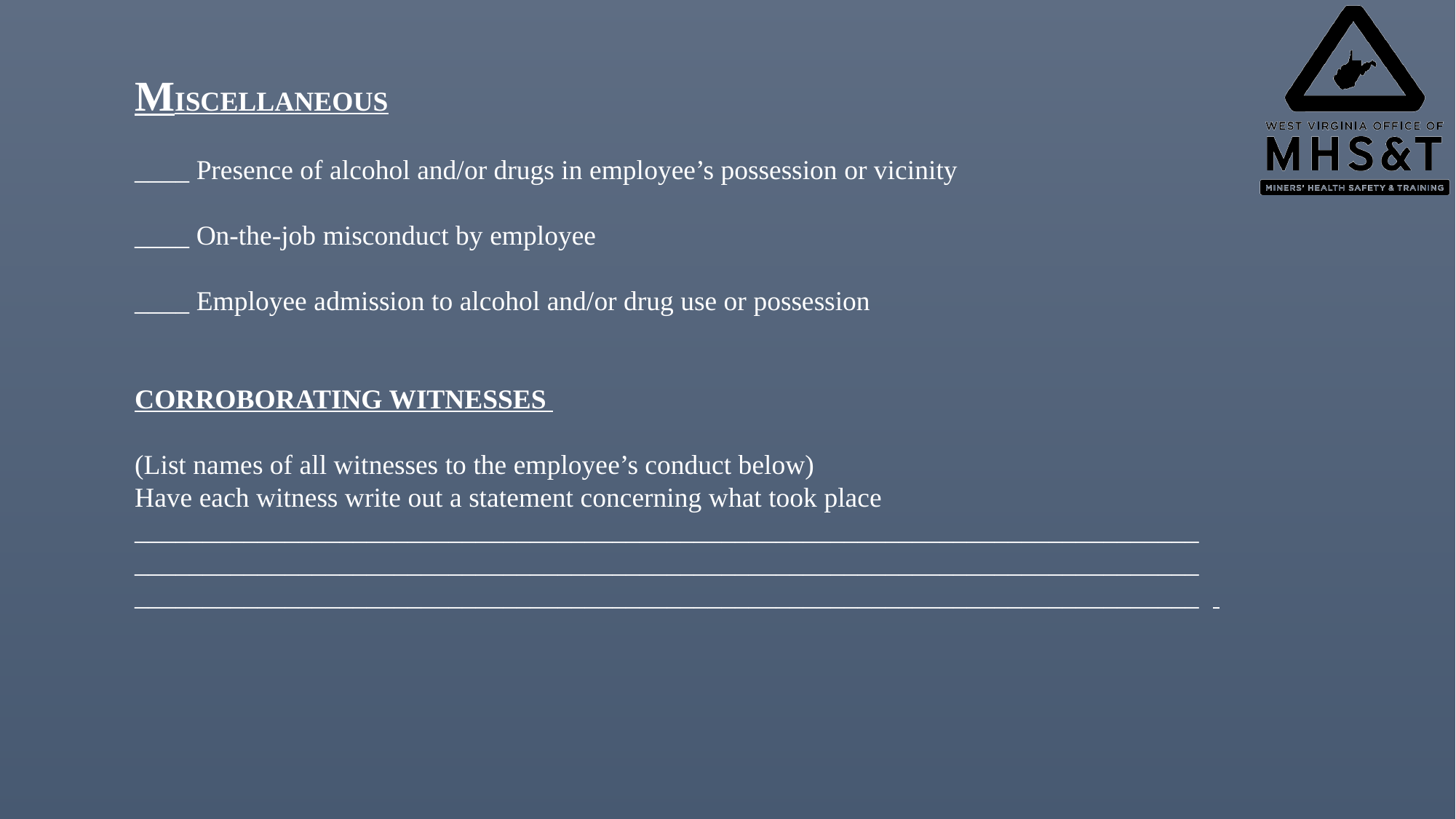

MISCELLANEOUS

____ Presence of alcohol and/or drugs in employee’s possession or vicinity

____ On-the-job misconduct by employee

____ Employee admission to alcohol and/or drug use or possession

CORROBORATING WITNESSES

(List names of all witnesses to the employee’s conduct below)
Have each witness write out a statement concerning what took place
______________________________________________________________________________
______________________________________________________________________________
______________________________________________________________________________